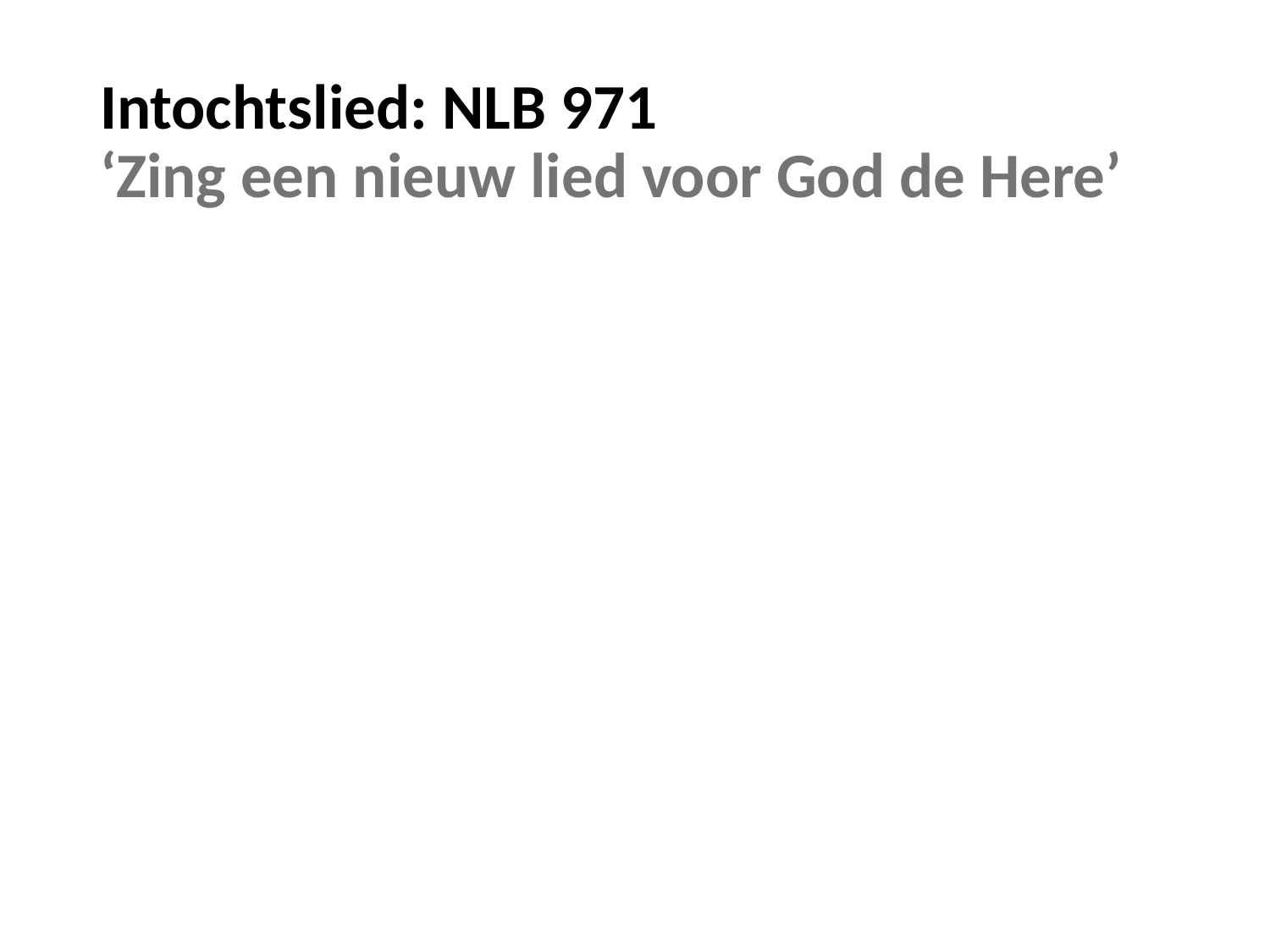

# Intochtslied: NLB 971 ‘Zing een nieuw lied voor God de Here’